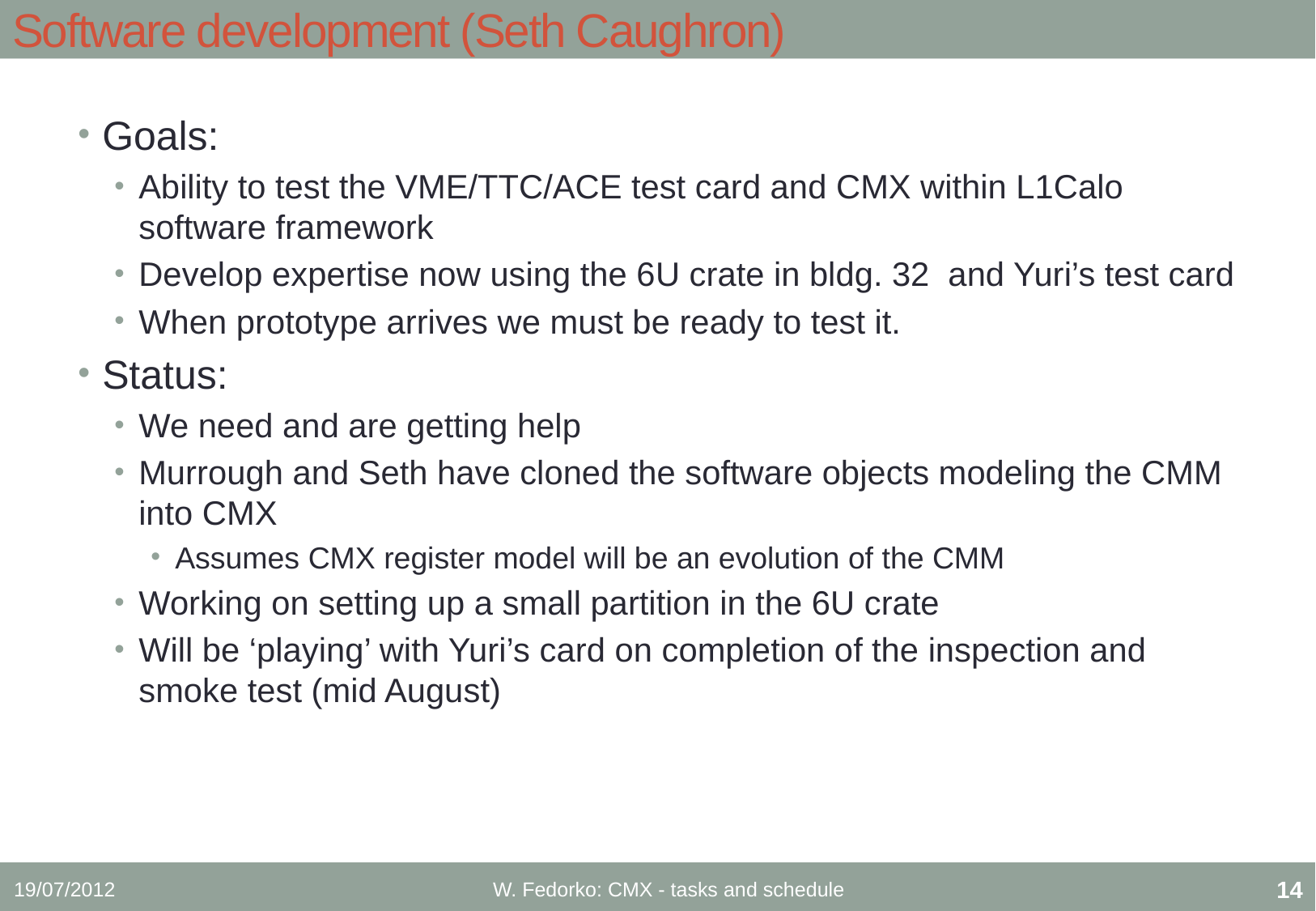

# Software development (Seth Caughron)
Goals:
Ability to test the VME/TTC/ACE test card and CMX within L1Calo software framework
Develop expertise now using the 6U crate in bldg. 32  and Yuri’s test card
When prototype arrives we must be ready to test it.
Status:
We need and are getting help
Murrough and Seth have cloned the software objects modeling the CMM into CMX
Assumes CMX register model will be an evolution of the CMM
Working on setting up a small partition in the 6U crate
Will be ‘playing’ with Yuri’s card on completion of the inspection and smoke test (mid August)

19/07/2012
W. Fedorko: CMX - tasks and schedule
14